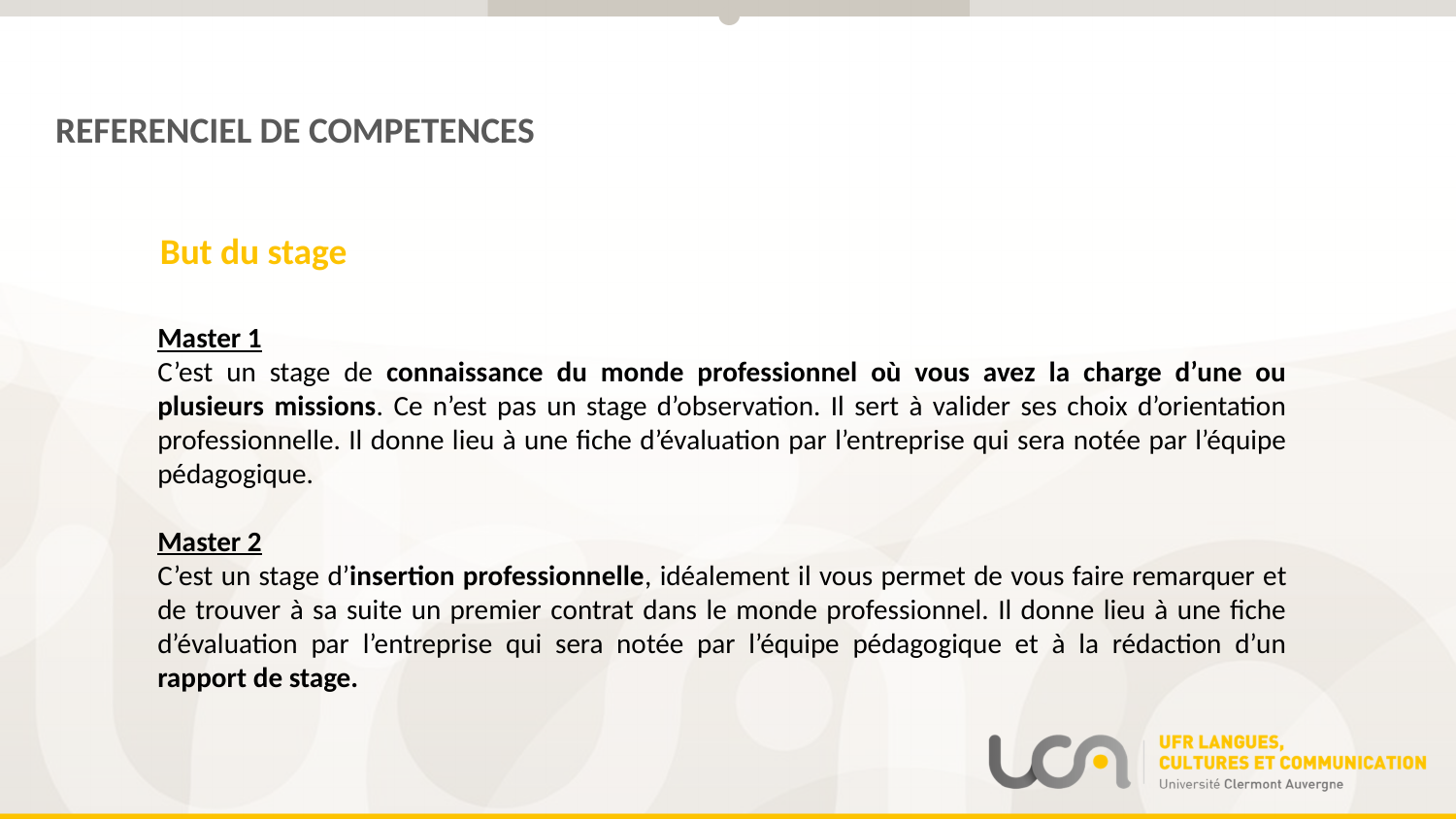

REFERENCIEL DE COMPETENCES
But du stage
Master 1
C’est un stage de connaissance du monde professionnel où vous avez la charge d’une ou plusieurs missions. Ce n’est pas un stage d’observation. Il sert à valider ses choix d’orientation professionnelle. Il donne lieu à une fiche d’évaluation par l’entreprise qui sera notée par l’équipe pédagogique.

Master 2
C’est un stage d’insertion professionnelle, idéalement il vous permet de vous faire remarquer et de trouver à sa suite un premier contrat dans le monde professionnel. Il donne lieu à une fiche d’évaluation par l’entreprise qui sera notée par l’équipe pédagogique et à la rédaction d’un rapport de stage.